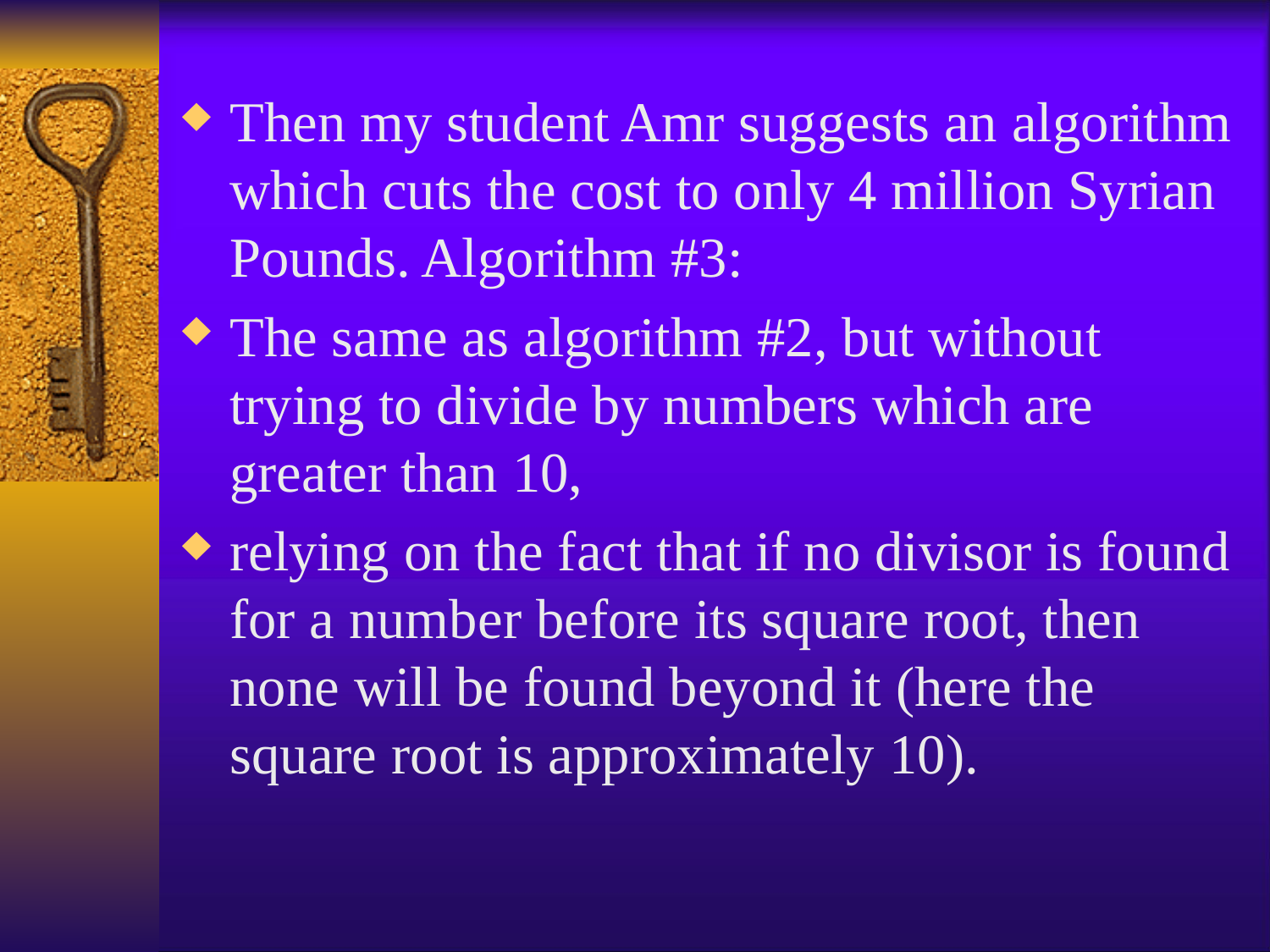

Then my student Amr suggests an algorithm which cuts the cost to only 4 million Syrian Pounds. Algorithm #3:
The same as algorithm #2, but without trying to divide by numbers which are greater than 10,
relying on the fact that if no divisor is found for a number before its square root, then none will be found beyond it (here the square root is approximately 10).